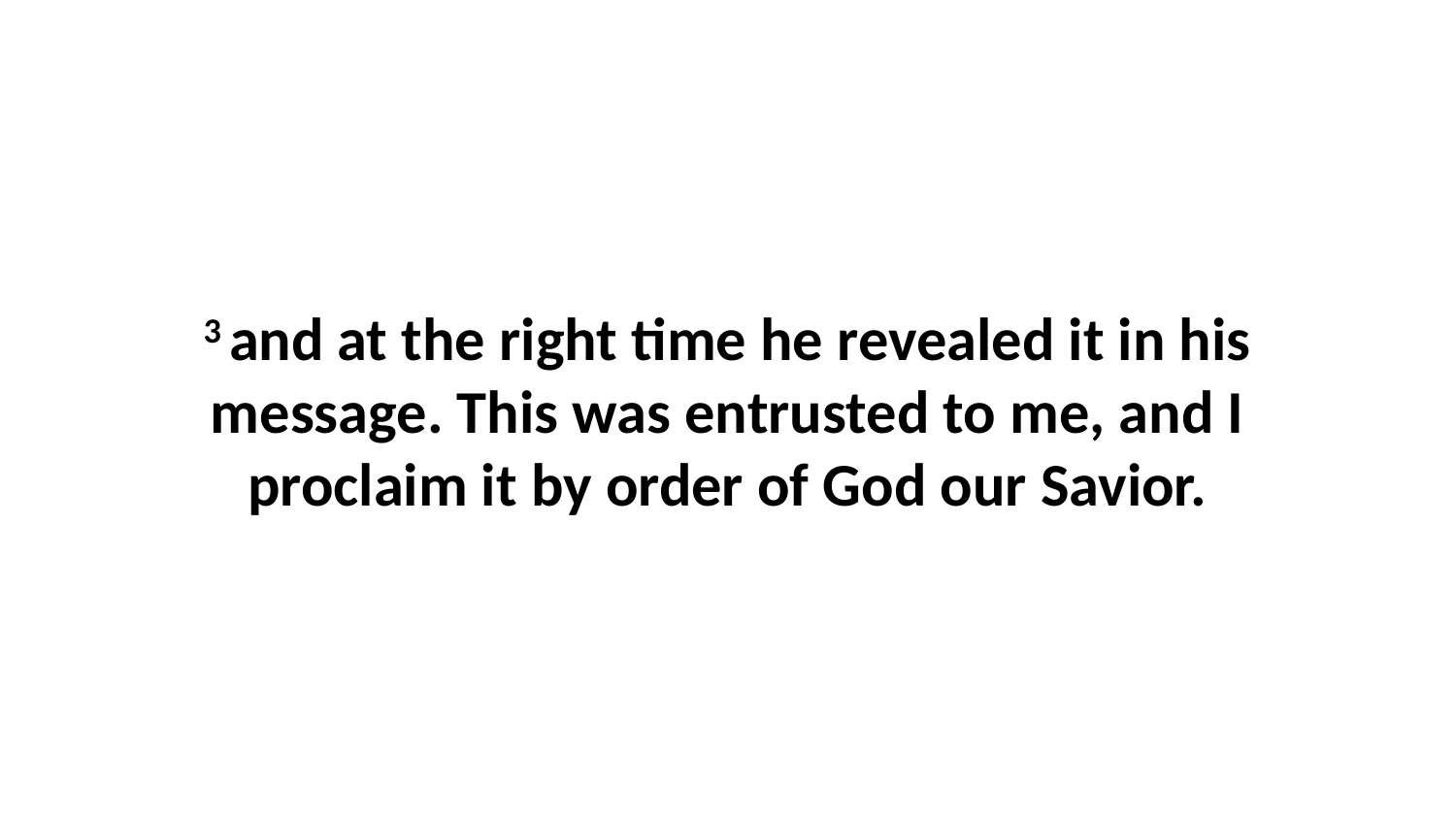

3 and at the right time he revealed it in his message. This was entrusted to me, and I proclaim it by order of God our Savior.